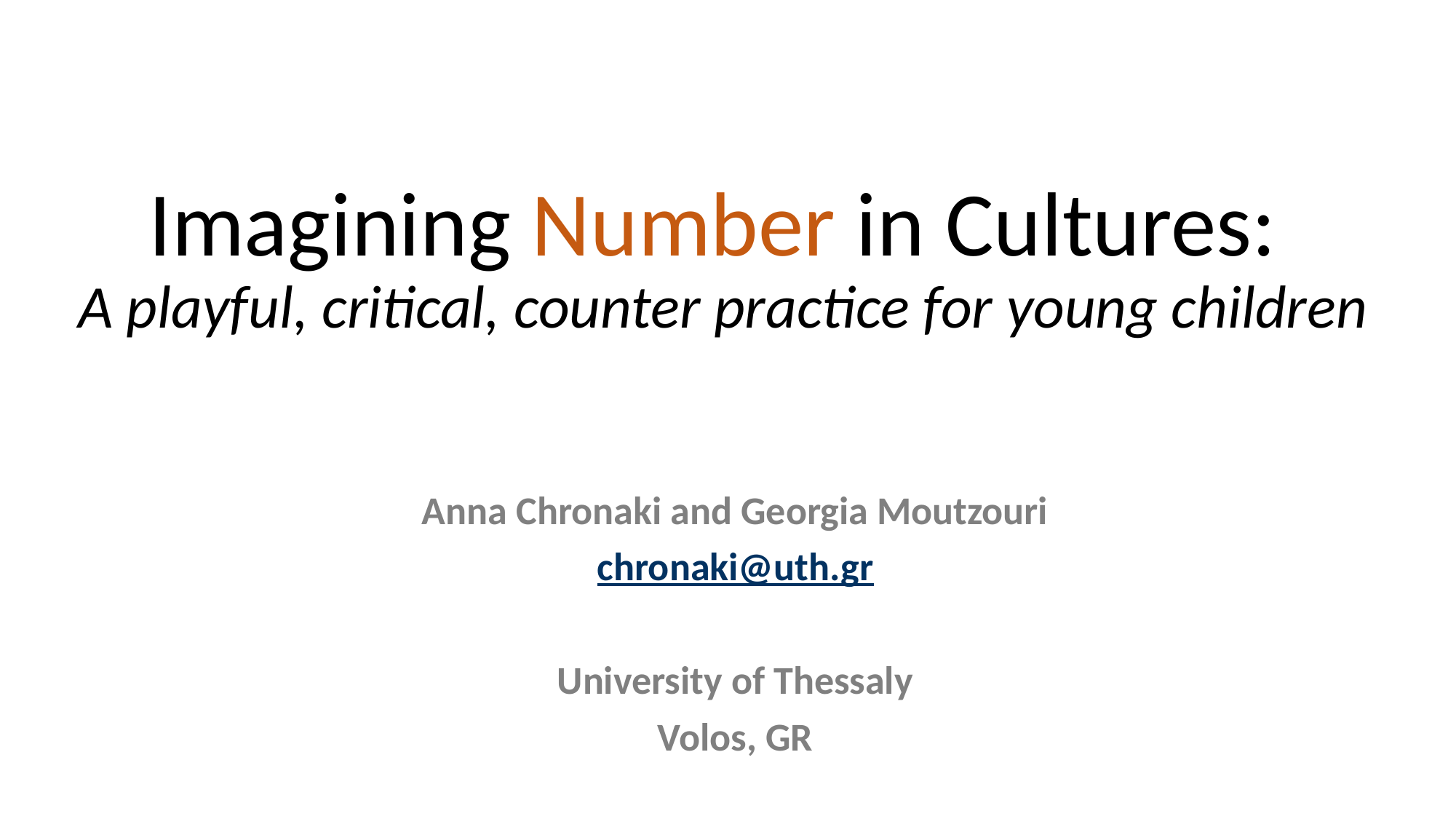

# Imagining Number in Cultures: A playful, critical, counter practice for young children

Anna Chronaki and Georgia Moutzouri
chronaki@uth.gr

University of Thessaly
Volos, GR